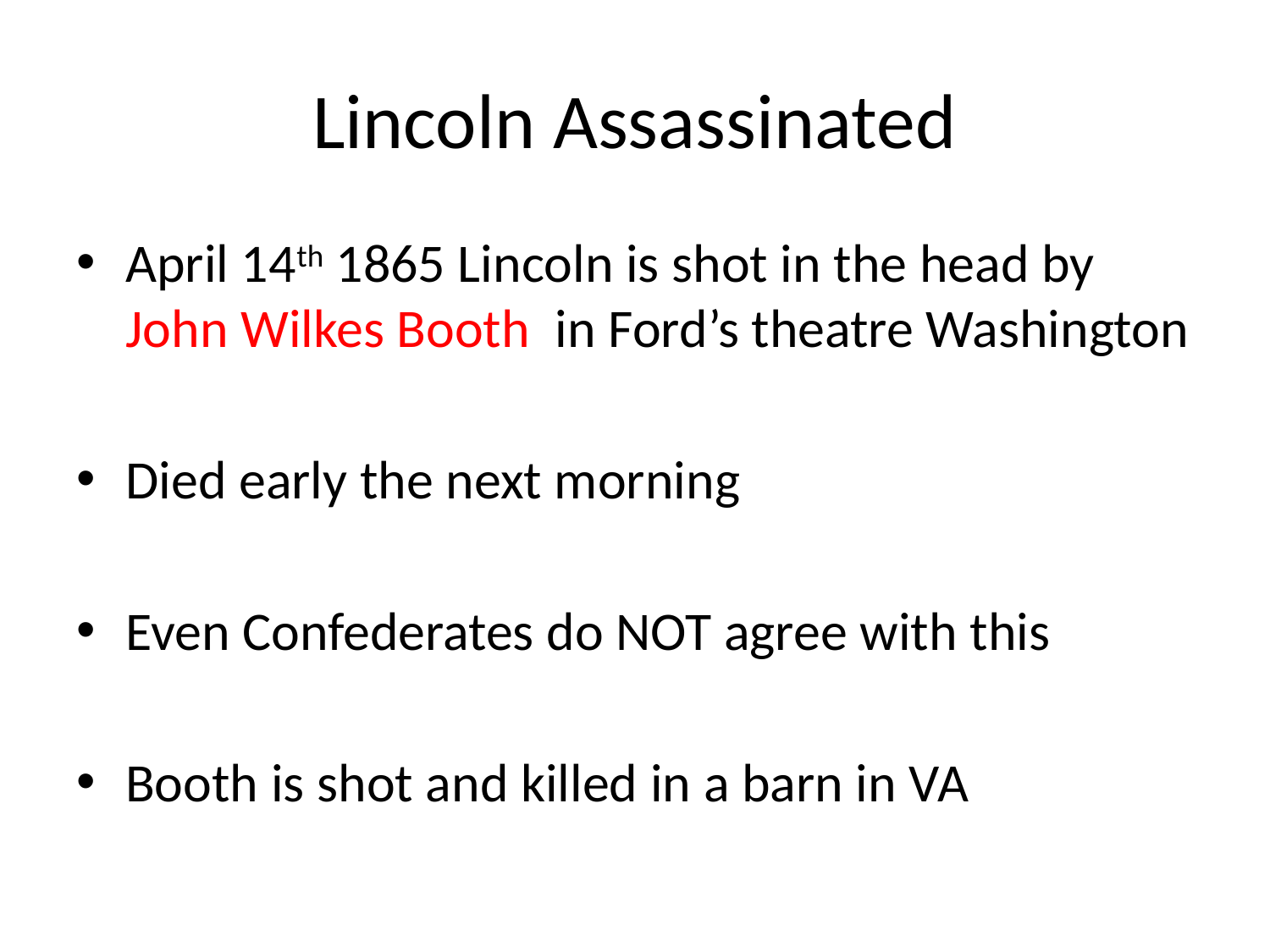

# Lincoln Assassinated
April 14th 1865 Lincoln is shot in the head by John Wilkes Booth  in Ford’s theatre Washington

Died early the next morning

Even Confederates do NOT agree with this

Booth is shot and killed in a barn in VA